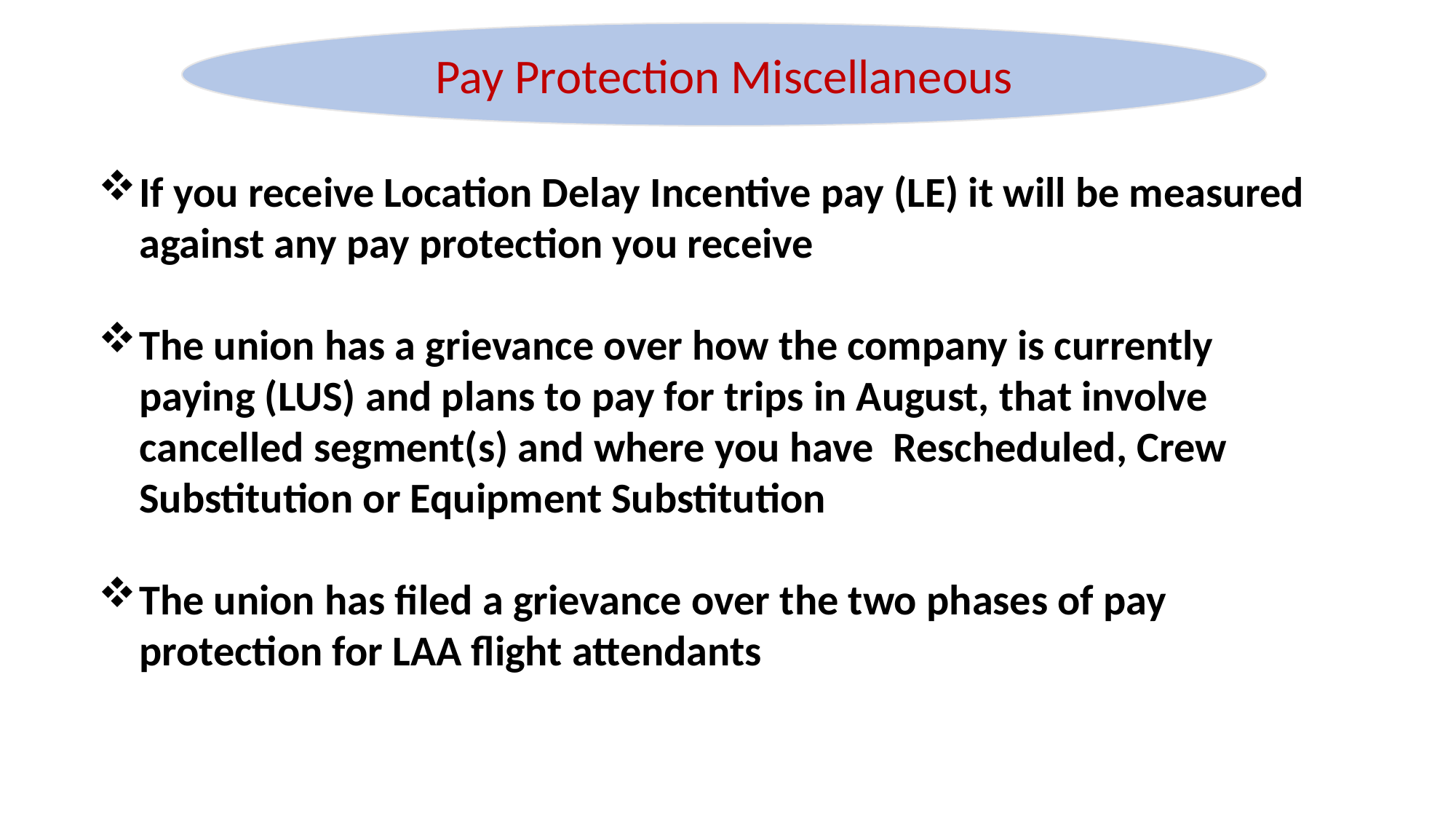

Pay Protection Miscellaneous
If you receive Location Delay Incentive pay (LE) it will be measured against any pay protection you receive

The union has a grievance over how the company is currently paying (LUS) and plans to pay for trips in August, that involve cancelled segment(s) and where you have  Rescheduled, Crew Substitution or Equipment Substitution

The union has filed a grievance over the two phases of pay protection for LAA flight attendants